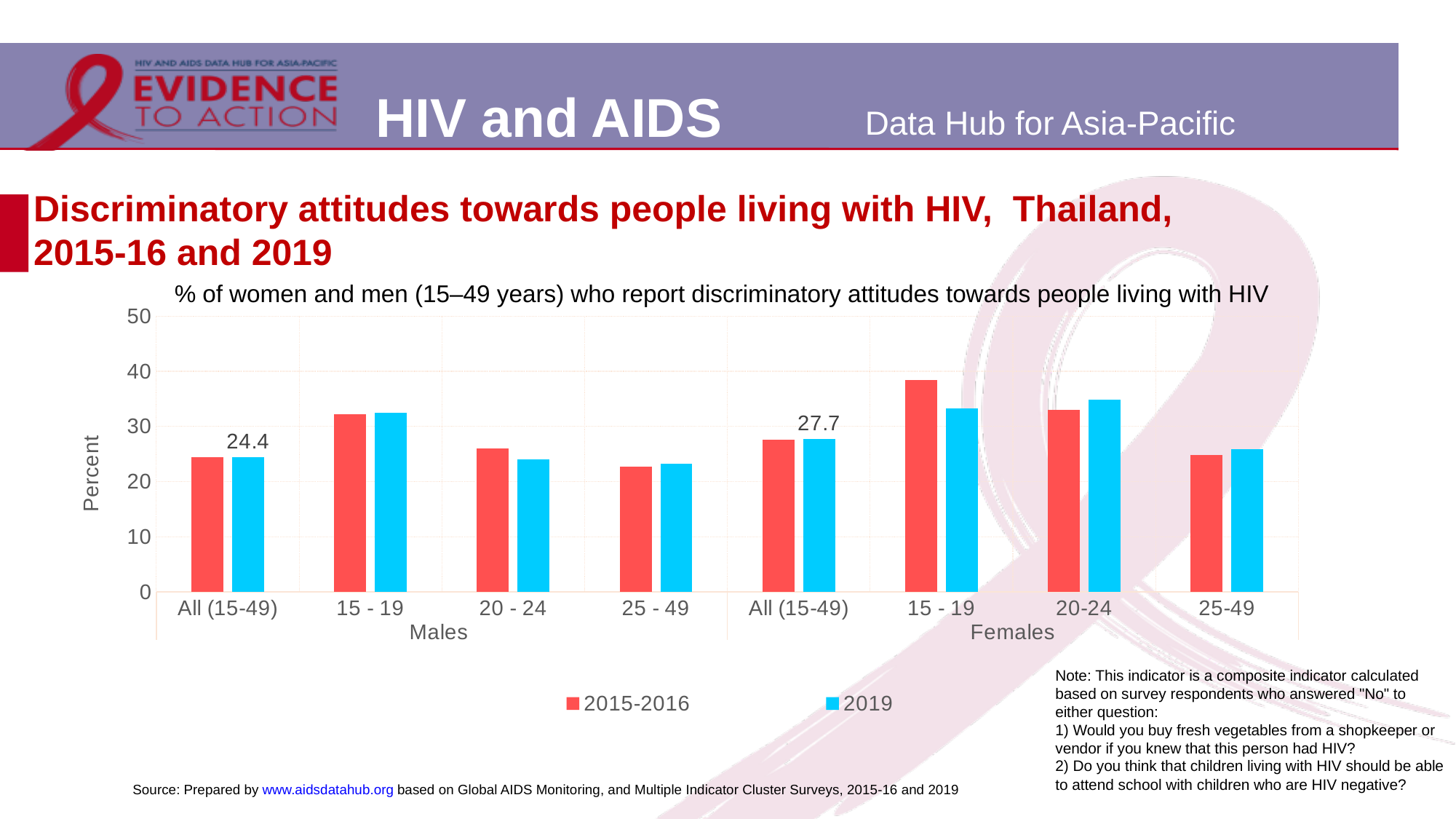

# Discriminatory attitudes towards people living with HIV,  Thailand, 2015-16 and 2019
 % of women and men (15–49 years) who report discriminatory attitudes towards people living with HIV

### Chart

| Category | 2015-2016 | 2019 |
|---|---|---|
| All (15-49) | 24.451825684497912 | 24.4 |
| 15 - 19 | 32.244179496364666 | 32.5 |
| 20 - 24 | 26.02722001155214 | 24.0 |
| 25 - 49 | 22.650350991885418 | 23.2 |
| All (15-49) | 27.543970431156172 | 27.7 |
| 15 - 19 | 38.414614732427644 | 33.3 |
| 20-24 | 32.985205996529324 | 34.9 |
| 25-49 | 24.853971926158167 | 25.9 |
Note: This indicator is a composite indicator calculated based on survey respondents who answered "No" to either question:
1) Would you buy fresh vegetables from a shopkeeper or vendor if you knew that this person had HIV?
2) Do you think that children living with HIV should be able to attend school with children who are HIV negative?
Source: Prepared by www.aidsdatahub.org based on Global AIDS Monitoring, and Multiple Indicator Cluster Surveys, 2015-16 and 2019